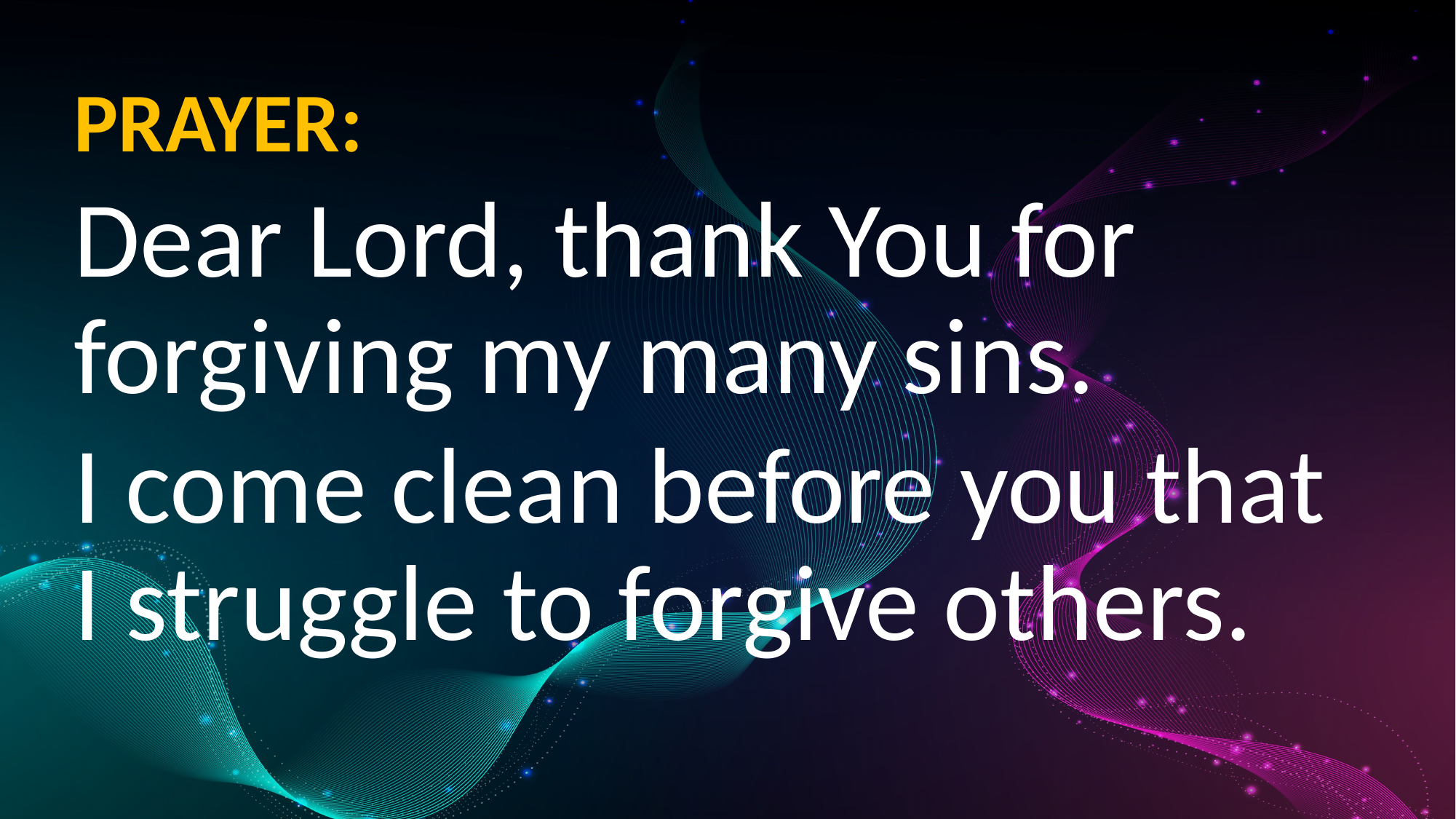

PRAYER:
Dear Lord, thank You for  forgiving my many sins.
I come clean before you that I struggle to forgive others.